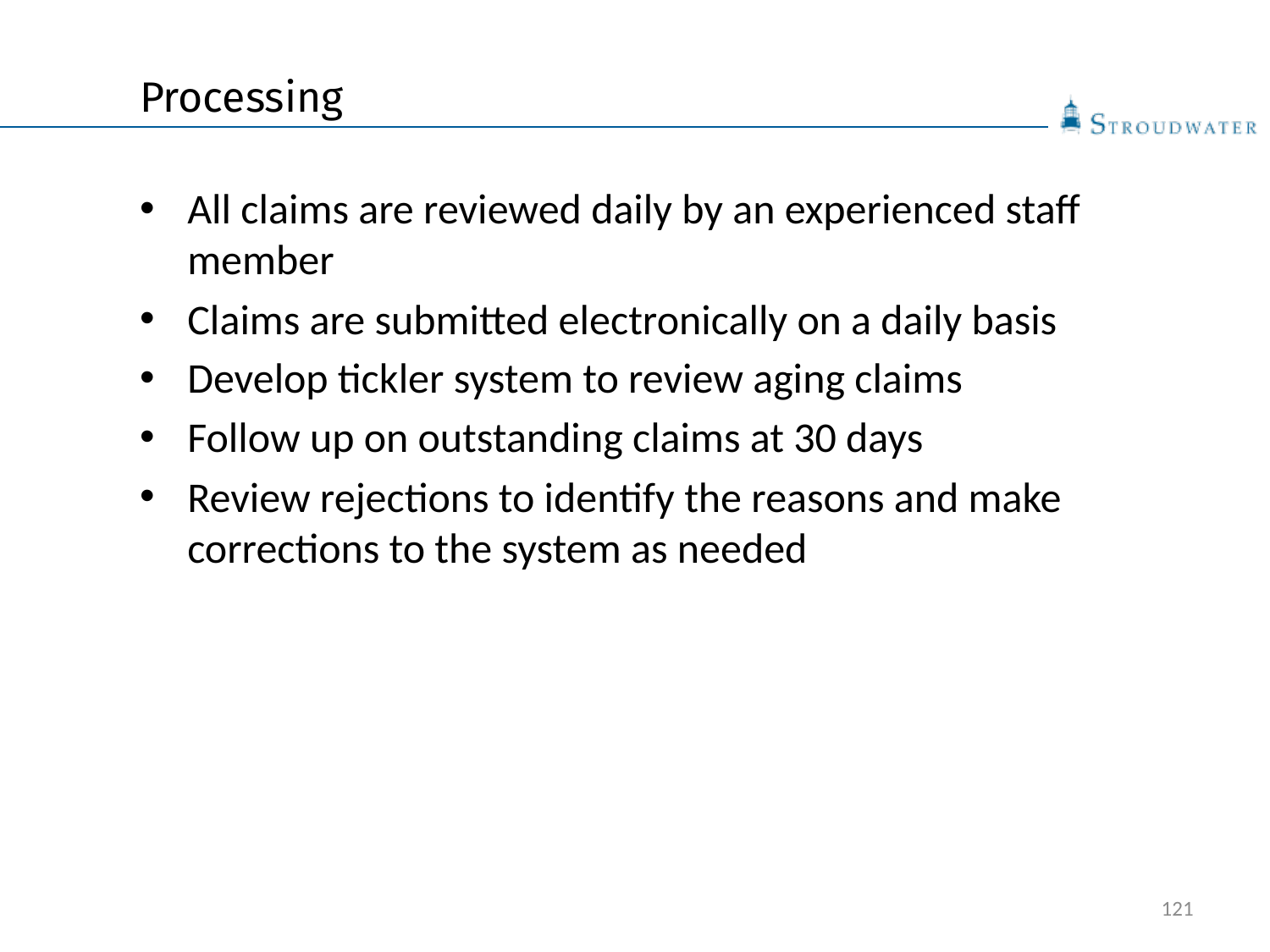

# Processing
All claims are reviewed daily by an experienced staff member
Claims are submitted electronically on a daily basis
Develop tickler system to review aging claims
Follow up on outstanding claims at 30 days
Review rejections to identify the reasons and make corrections to the system as needed
121